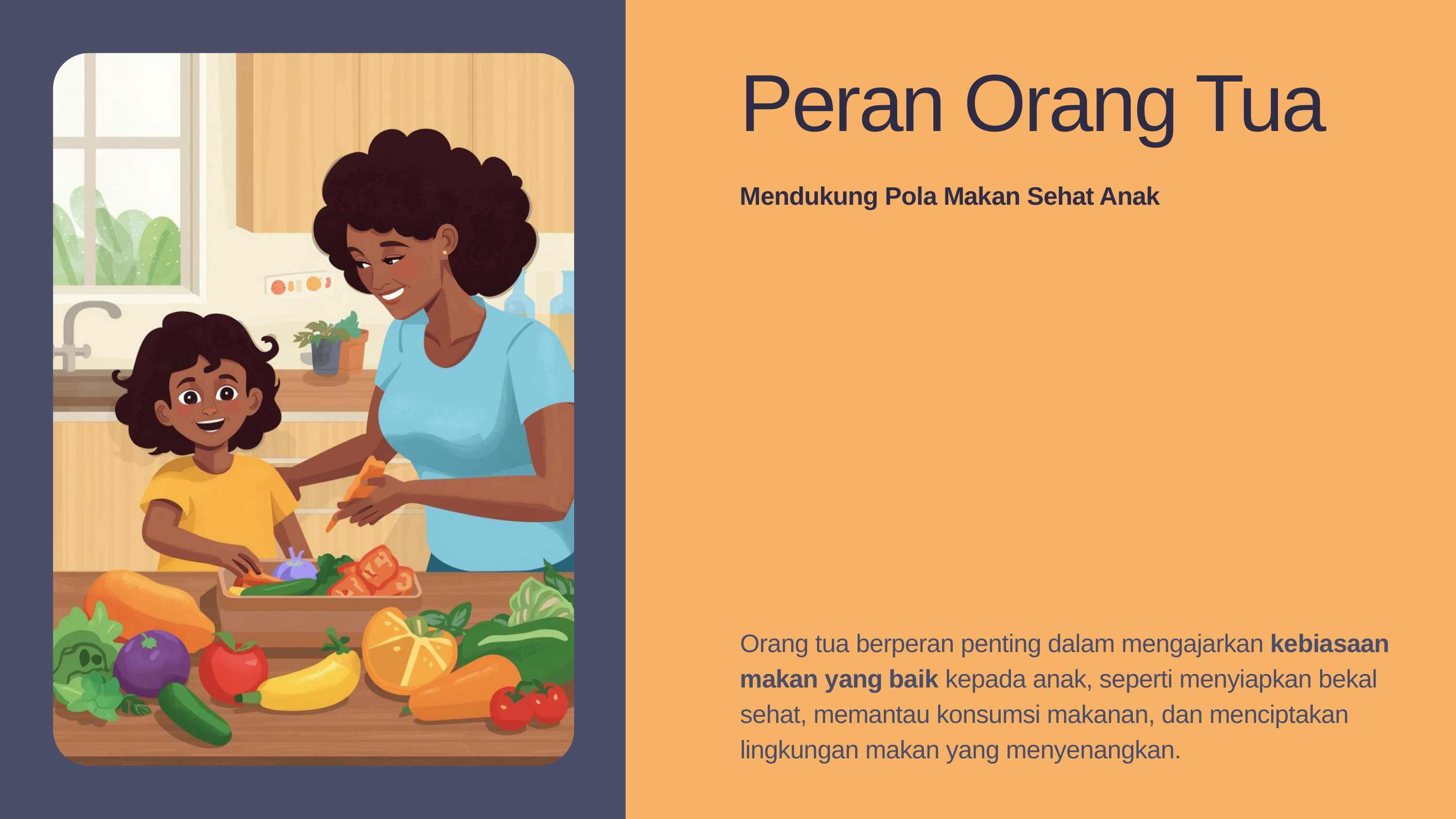

Peran Orang Tua
Mendukung Pola Makan Sehat Anak
Orang tua berperan penting dalam mengajarkan kebiasaan makan yang baik kepada anak, seperti menyiapkan bekal sehat, memantau konsumsi makanan, dan menciptakan lingkungan makan yang menyenangkan.